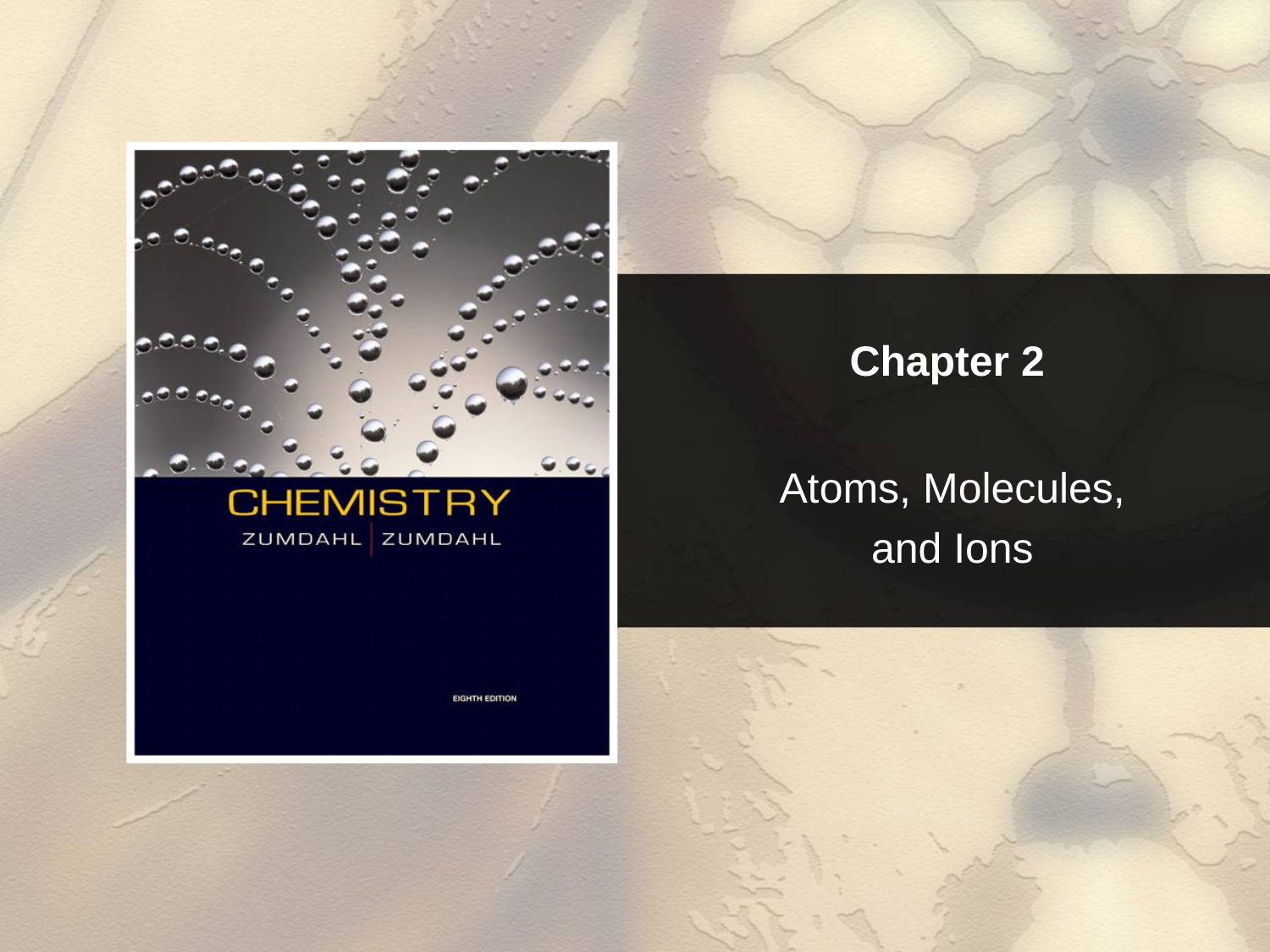

# Chapter 2
Atoms, Molecules,
and Ions